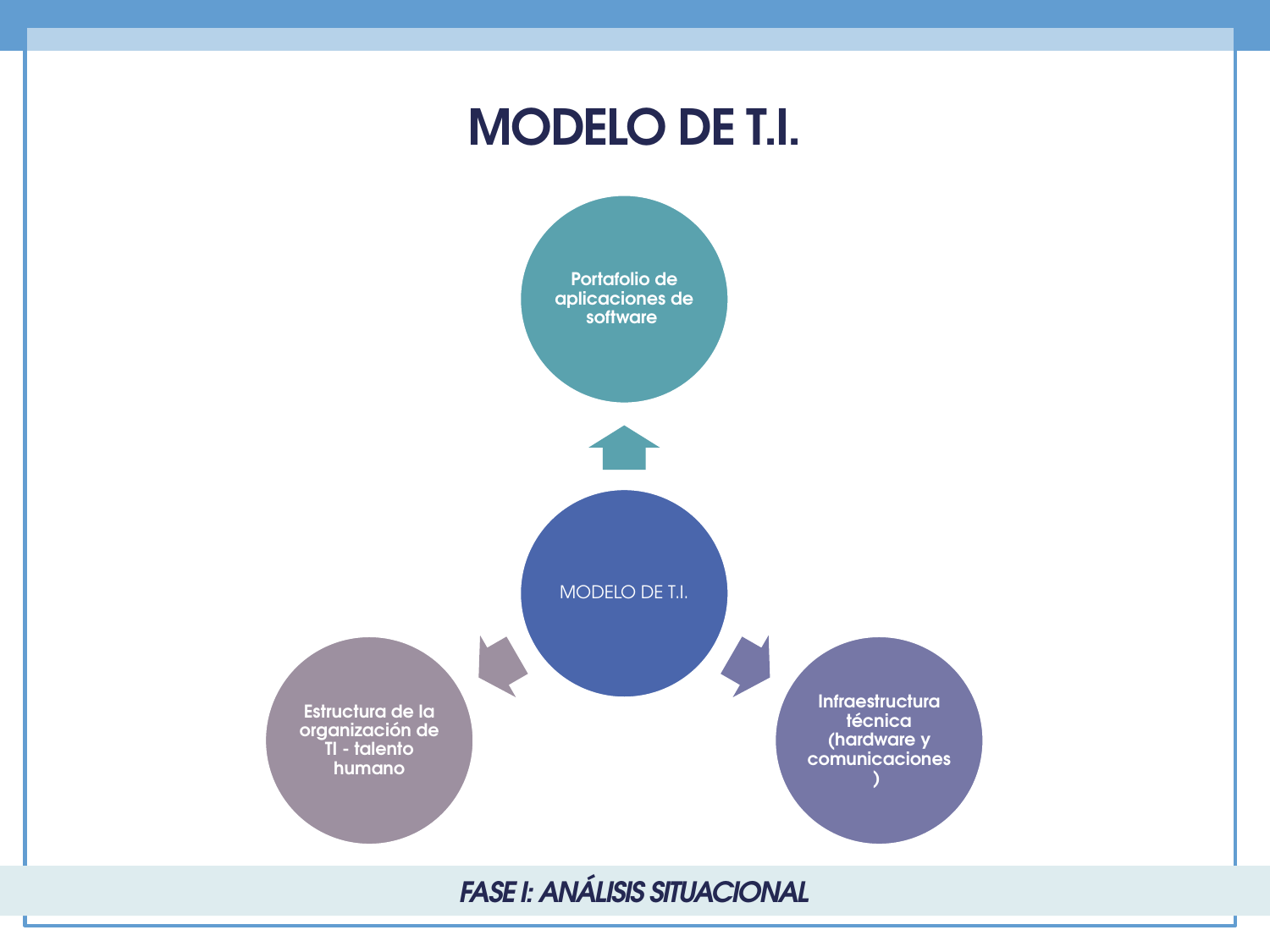

Modelo de t.i.
MODELO DE T.I.

Portafolio de aplicaciones de software

Infraestructura técnica (hardware y comunicaciones)

Estructura de la organización de TI - talento humano
FASE I: ANÁLISIS SITUACIONAL